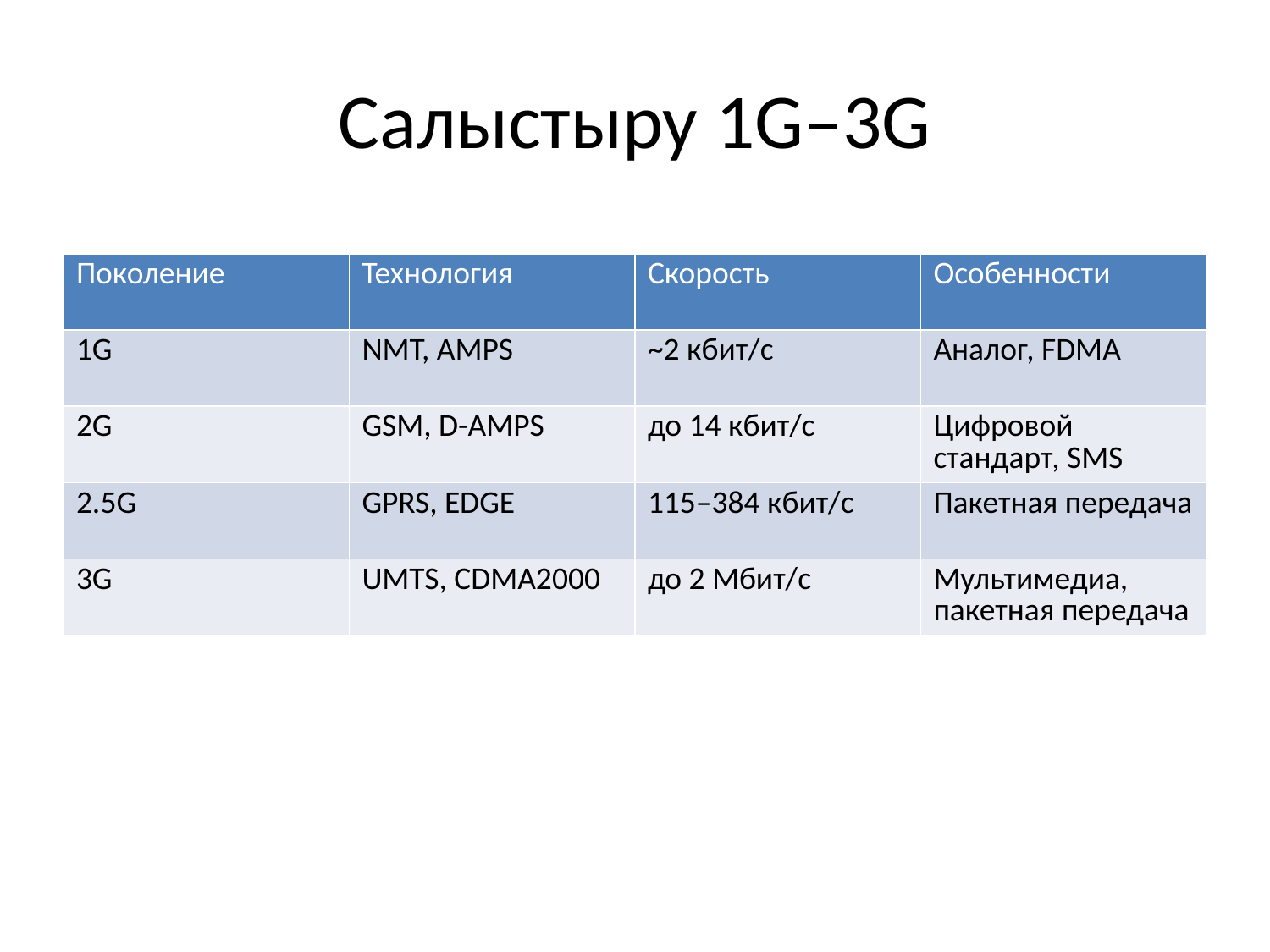

# Салыстыру 1G–3G
| Поколение | Технология | Скорость | Особенности |
| --- | --- | --- | --- |
| 1G | NMT, AMPS | ~2 кбит/с | Аналог, FDMA |
| 2G | GSM, D-AMPS | до 14 кбит/с | Цифровой стандарт, SMS |
| 2.5G | GPRS, EDGE | 115–384 кбит/с | Пакетная передача |
| 3G | UMTS, CDMA2000 | до 2 Мбит/с | Мультимедиа, пакетная передача |